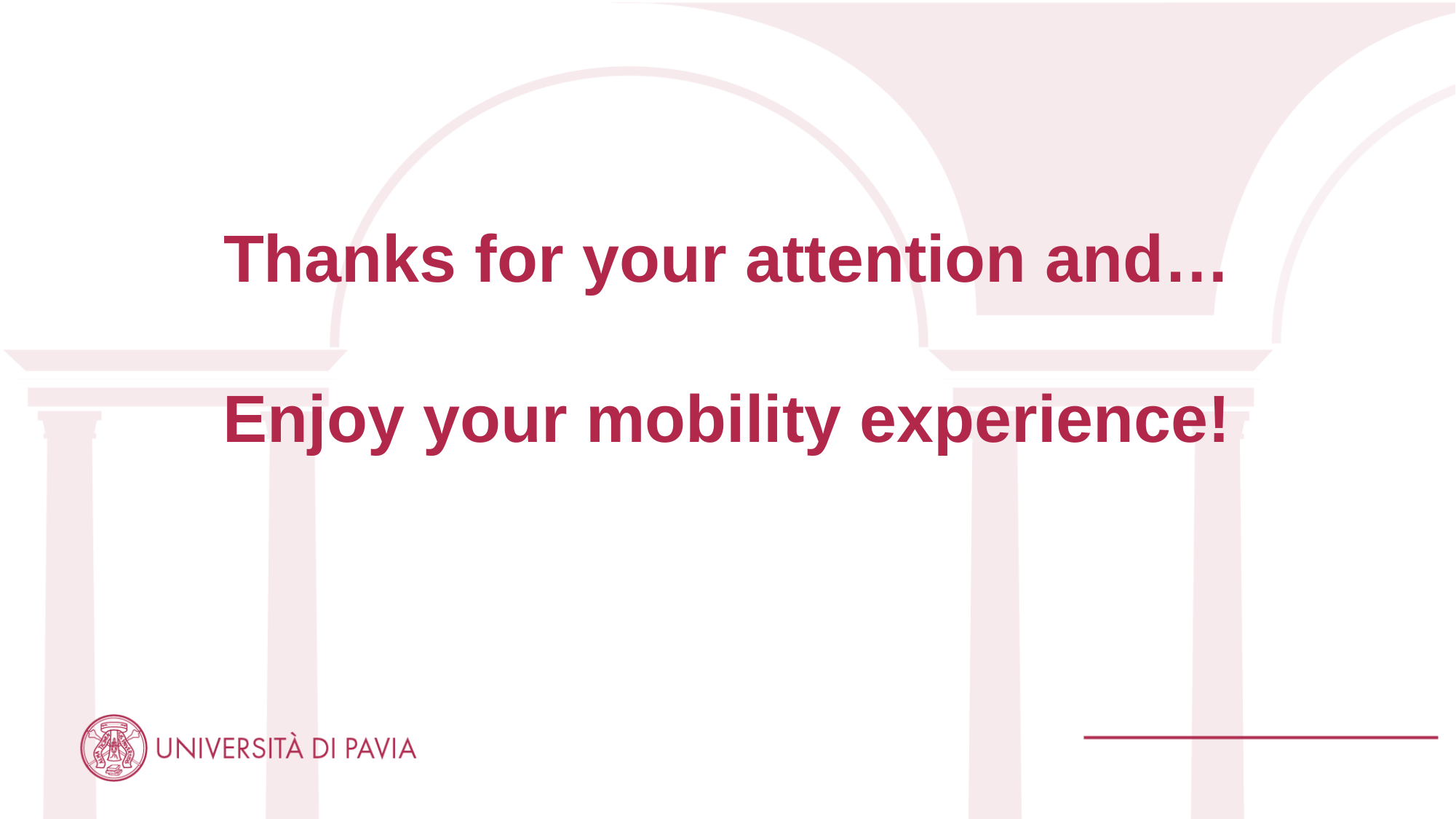

Thanks for your attention and…

Enjoy your mobility experience!